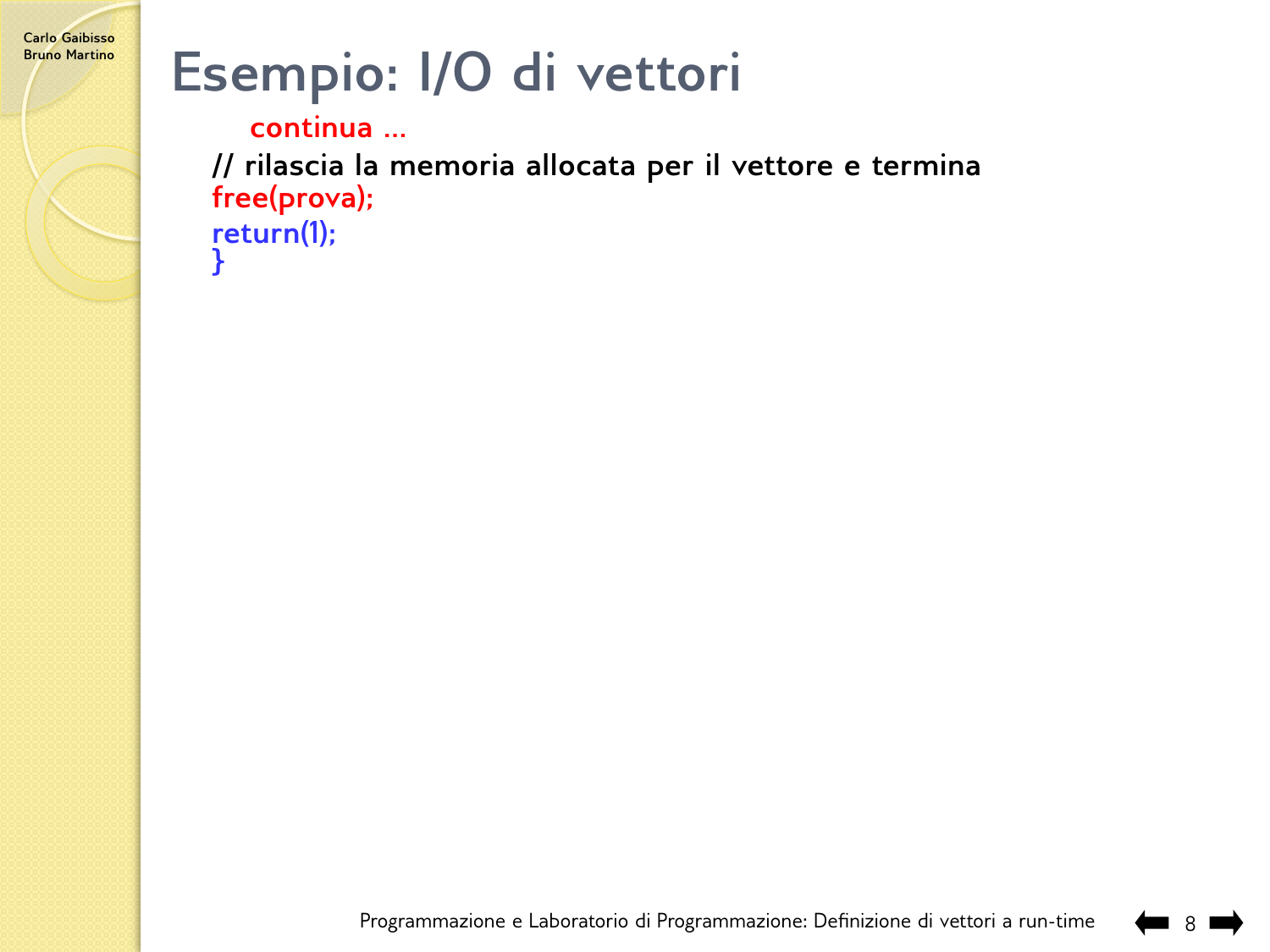

# Esempio: I/O di vettori
		continua …
	// rilascia la memoria allocata per il vettore e termina
  	free(prova);
  	return(1);
  	}
Programmazione e Laboratorio di Programmazione: Definizione di vettori a run-time
8